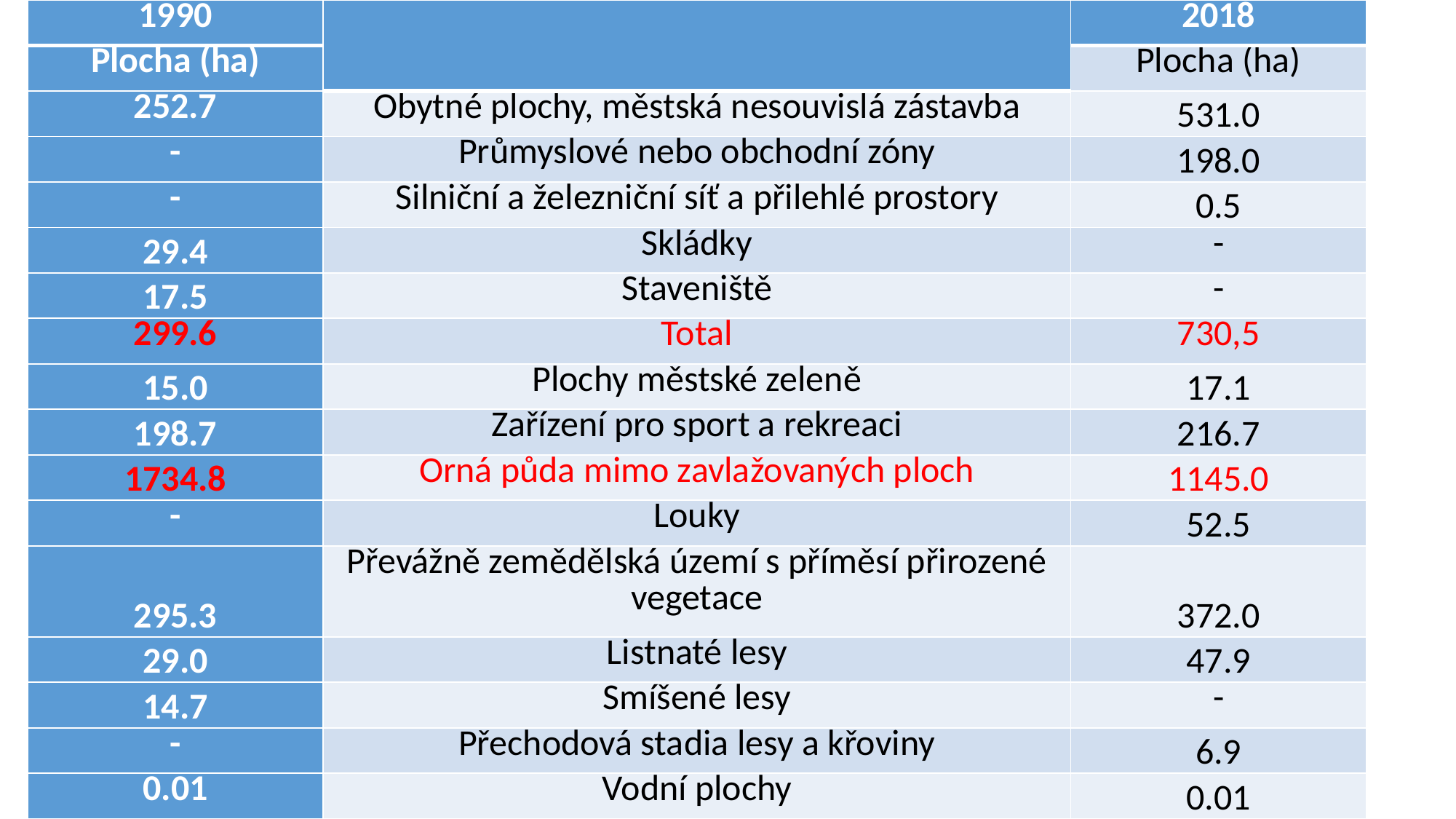

| 1990 |  | 2018 |
| --- | --- | --- |
| Plocha (ha) |  | Plocha (ha) |
| 252.7 | Obytné plochy, městská nesouvislá zástavba | 531.0 |
| - | Průmyslové nebo obchodní zóny | 198.0 |
| - | Silniční a železniční síť a přilehlé prostory | 0.5 |
| 29.4 | Skládky | - |
| 17.5 | Staveniště | - |
| 299.6 | Total | 730,5 |
| 15.0 | Plochy městské zeleně | 17.1 |
| 198.7 | Zařízení pro sport a rekreaci | 216.7 |
| 1734.8 | Orná půda mimo zavlažovaných ploch | 1145.0 |
| - | Louky | 52.5 |
| 295.3 | Převážně zemědělská území s příměsí přirozené vegetace | 372.0 |
| 29.0 | Listnaté lesy | 47.9 |
| 14.7 | Smíšené lesy | - |
| - | Přechodová stadia lesy a křoviny | 6.9 |
| 0.01 | Vodní plochy | 0.01 |